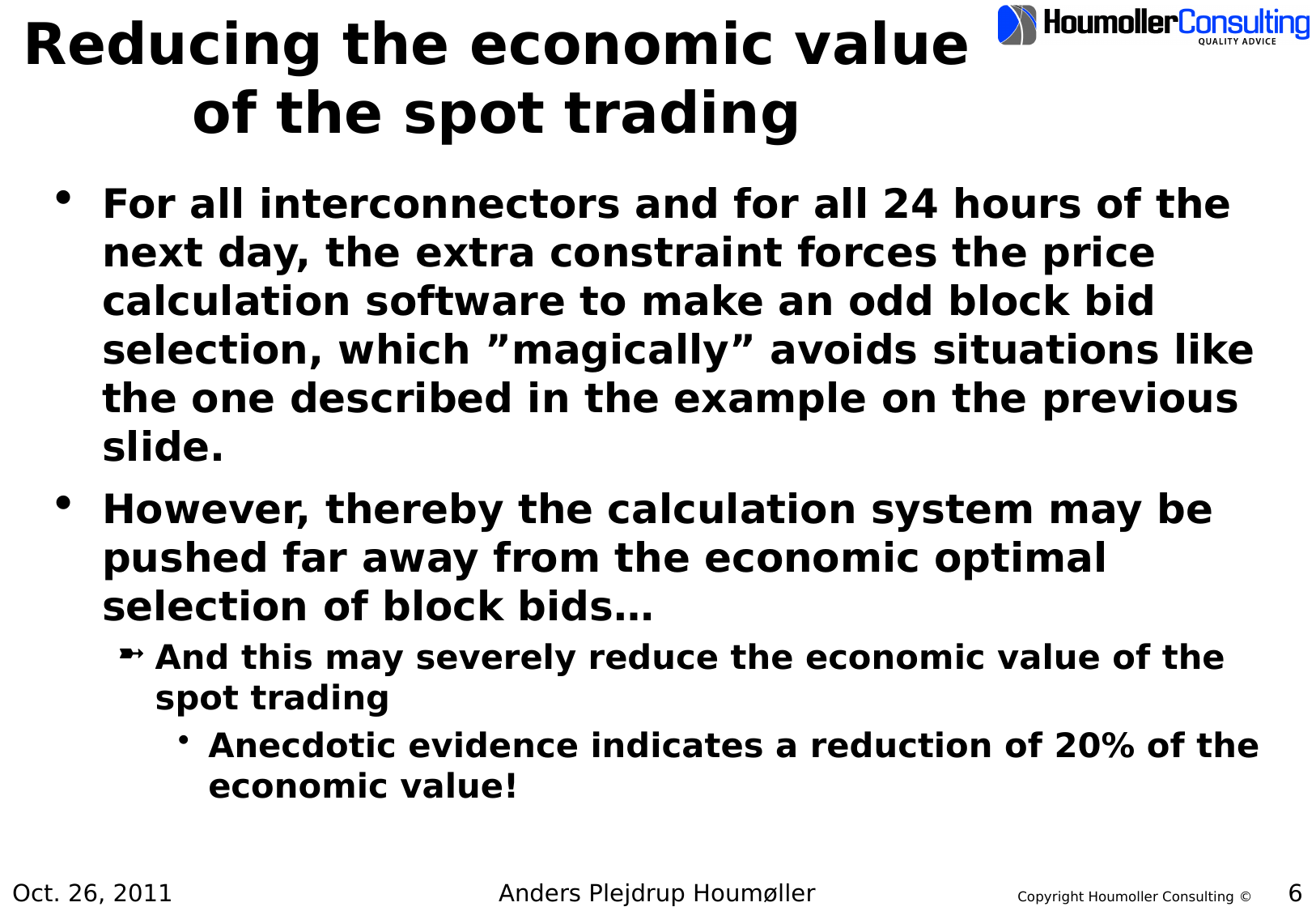

# Reducing the economic value of the spot trading
For all interconnectors and for all 24 hours of the next day, the extra constraint forces the price calculation software to make an odd block bid selection, which ”magically” avoids situations like the one described in the example on the previous slide.
However, thereby the calculation system may be pushed far away from the economic optimal selection of block bids…
And this may severely reduce the economic value of the spot trading
Anecdotic evidence indicates a reduction of 20% of the economic value!

Oct. 26, 2011
Anders Plejdrup Houmøller
6